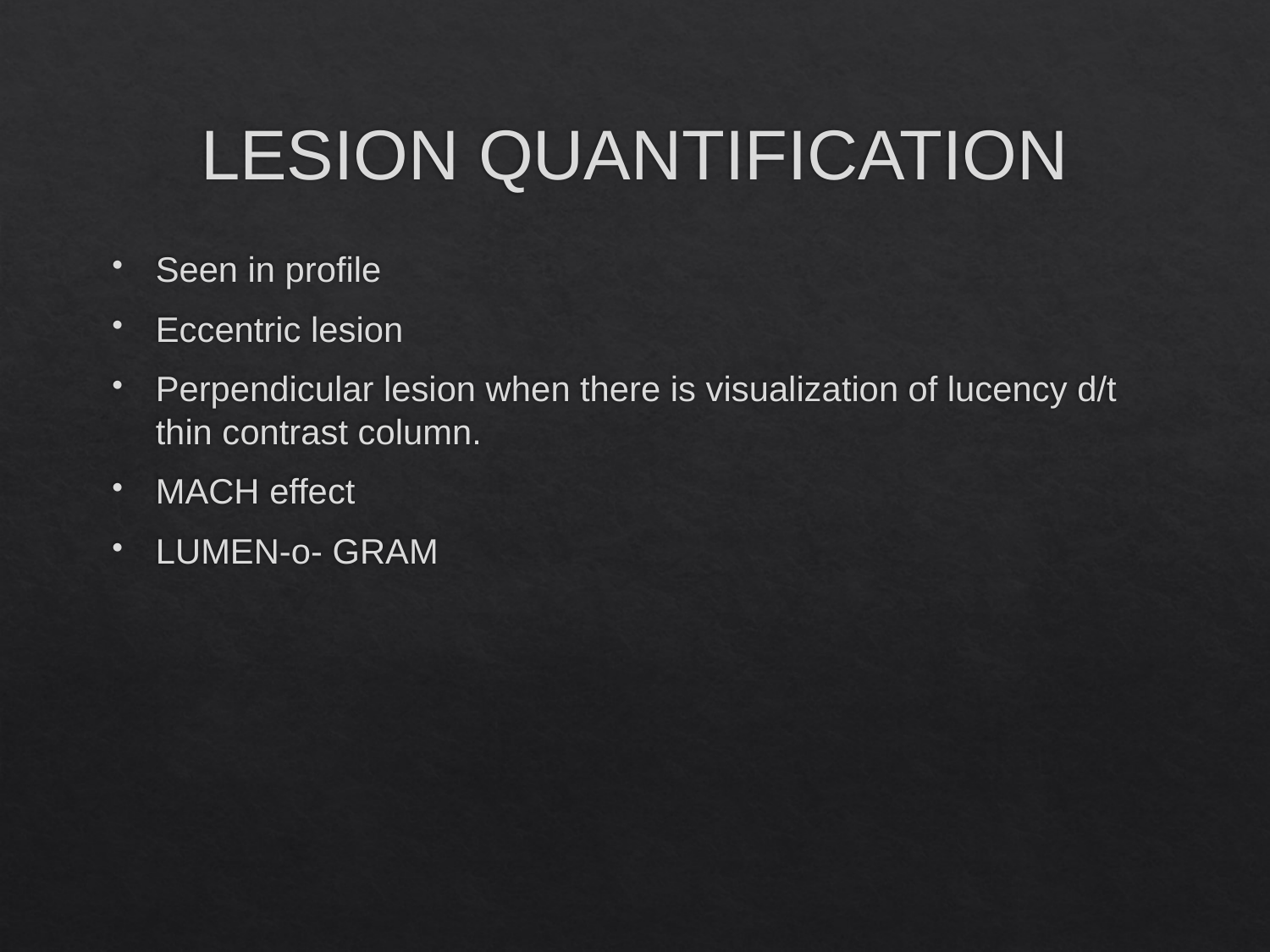

# LESION QUANTIFICATION
Seen in profile
Eccentric lesion
Perpendicular lesion when there is visualization of lucency d/t thin contrast column.
MACH effect
LUMEN-o- GRAM